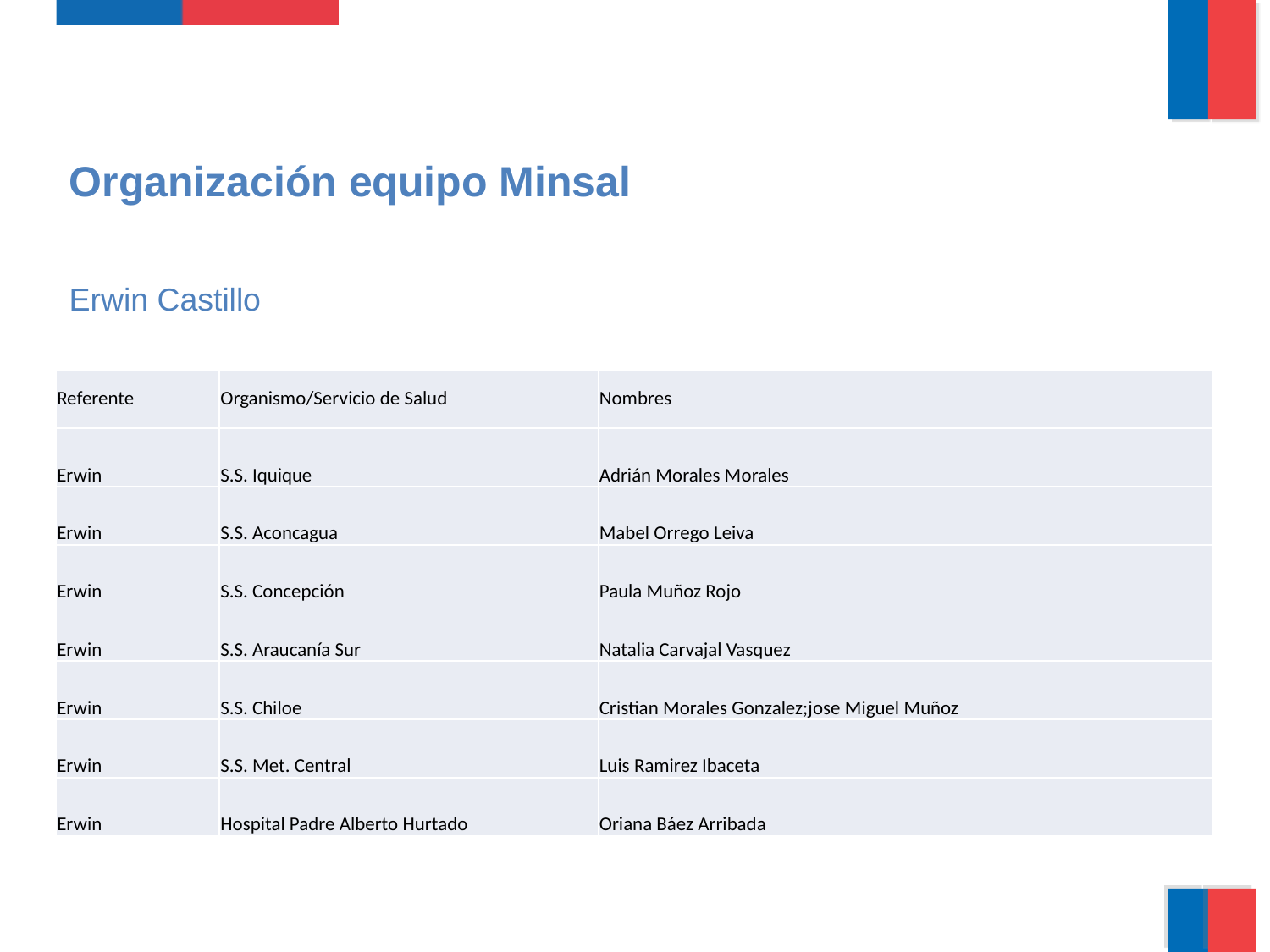

Organización equipo Minsal
Erwin Castillo
| Referente | Organismo/Servicio de Salud | Nombres |
| --- | --- | --- |
| Erwin | S.S. Iquique | Adrián Morales Morales |
| Erwin | S.S. Aconcagua | Mabel Orrego Leiva |
| Erwin | S.S. Concepción | Paula Muñoz Rojo |
| Erwin | S.S. Araucanía Sur | Natalia Carvajal Vasquez |
| Erwin | S.S. Chiloe | Cristian Morales Gonzalez;jose Miguel Muñoz |
| Erwin | S.S. Met. Central | Luis Ramirez Ibaceta |
| Erwin | Hospital Padre Alberto Hurtado | Oriana Báez Arribada |